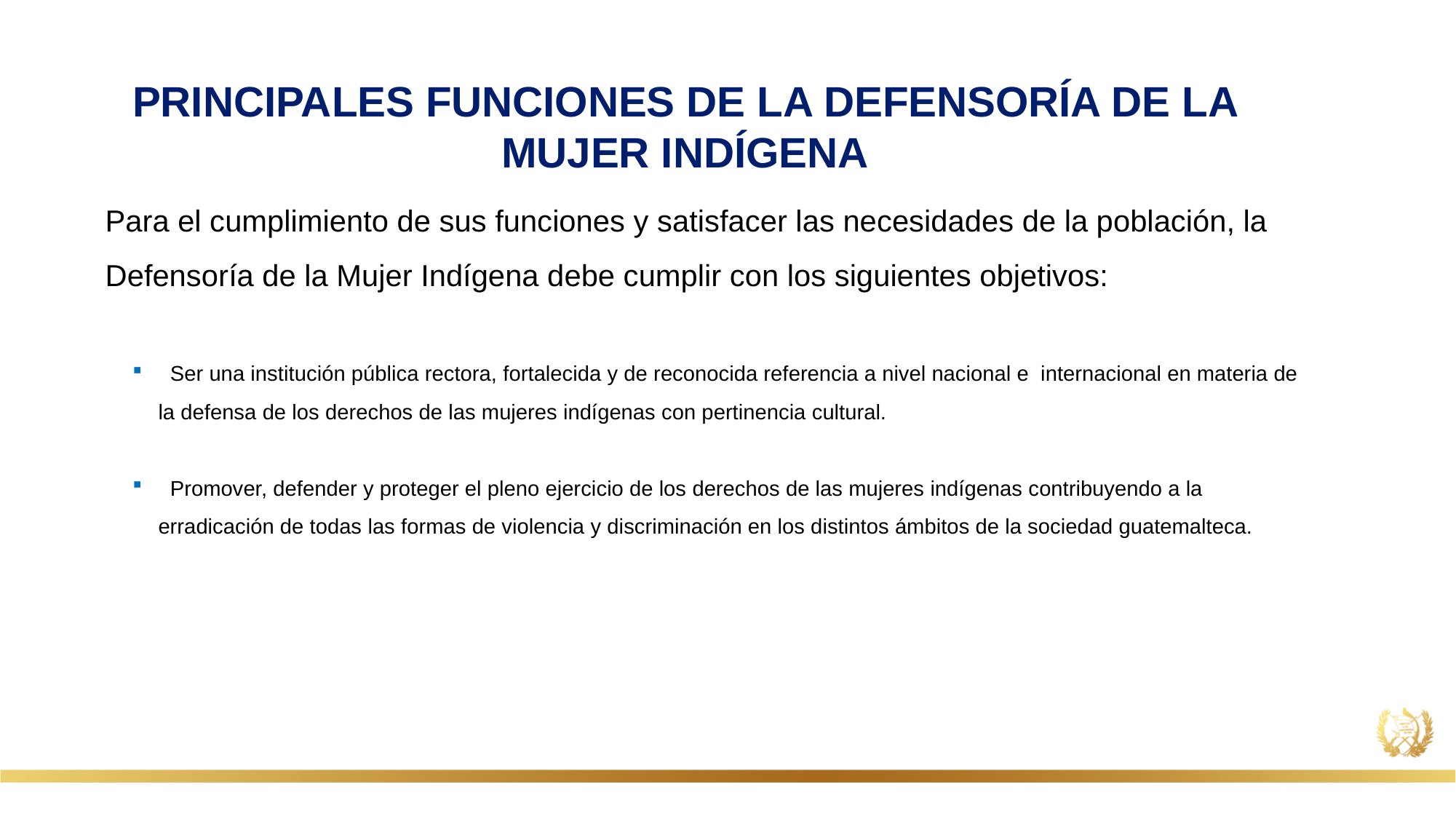

PRINCIPALES FUNCIONES DE LA DEFENSORÍA DE LA MUJER INDÍGENA

Para el cumplimiento de sus funciones y satisfacer las necesidades de la población, la Defensoría de la Mujer Indígena debe cumplir con los siguientes objetivos:

  Ser una institución pública rectora, fortalecida y de reconocida referencia a nivel nacional e  internacional en materia de la defensa de los derechos de las mujeres indígenas con pertinencia cultural.

  Promover, defender y proteger el pleno ejercicio de los derechos de las mujeres indígenas contribuyendo a la erradicación de todas las formas de violencia y discriminación en los distintos ámbitos de la sociedad guatemalteca.